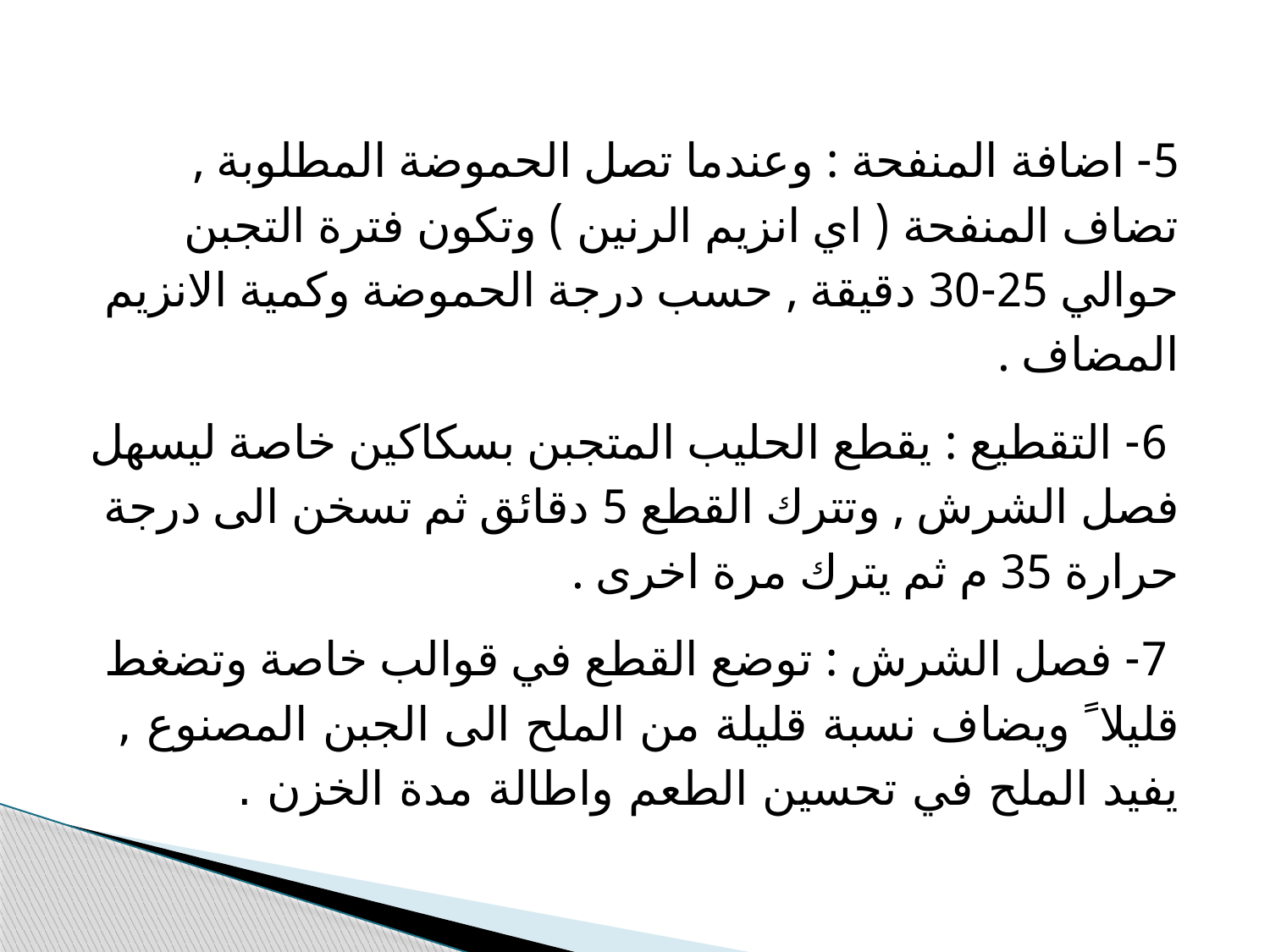

5- اضافة المنفحة : وعندما تصل الحموضة المطلوبة , تضاف المنفحة ( اي انزيم الرنين ) وتكون فترة التجبن حوالي 25-30 دقيقة , حسب درجة الحموضة وكمية الانزيم المضاف .
 6- التقطيع : يقطع الحليب المتجبن بسكاكين خاصة ليسهل فصل الشرش , وتترك القطع 5 دقائق ثم تسخن الى درجة حرارة 35 م ثم يترك مرة اخرى .
 7- فصل الشرش : توضع القطع في قوالب خاصة وتضغط قليلاﹰ ويضاف نسبة قليلة من الملح الى الجبن المصنوع , يفيد الملح في تحسين الطعم واطالة مدة الخزن .